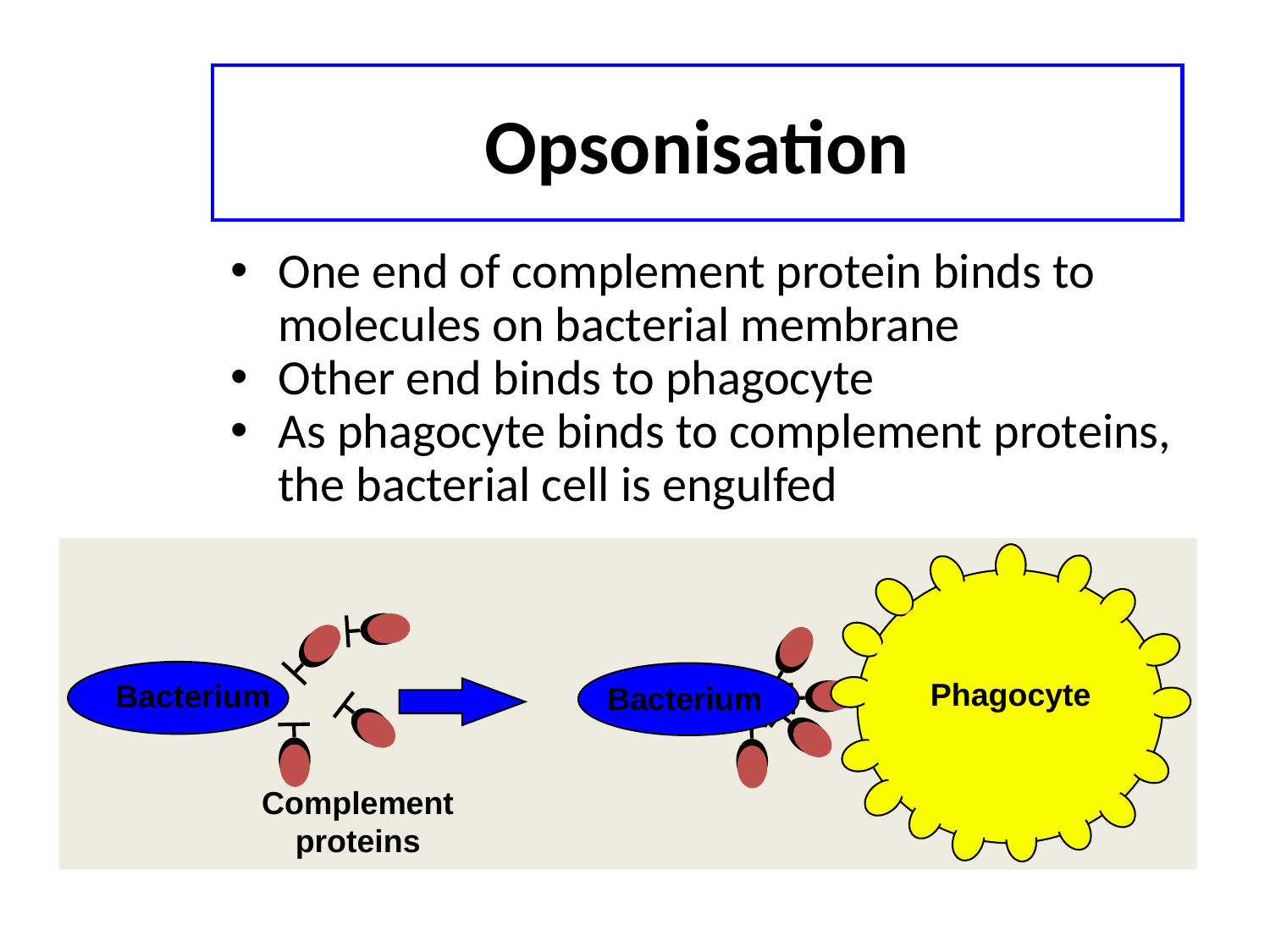

# Opsonisation
One end of complement protein binds to molecules on bacterial membrane
Other end binds to phagocyte
As phagocyte binds to complement proteins, the bacterial cell is engulfed

Phagocyte
Bacterium

Bacterium

Complement
proteins